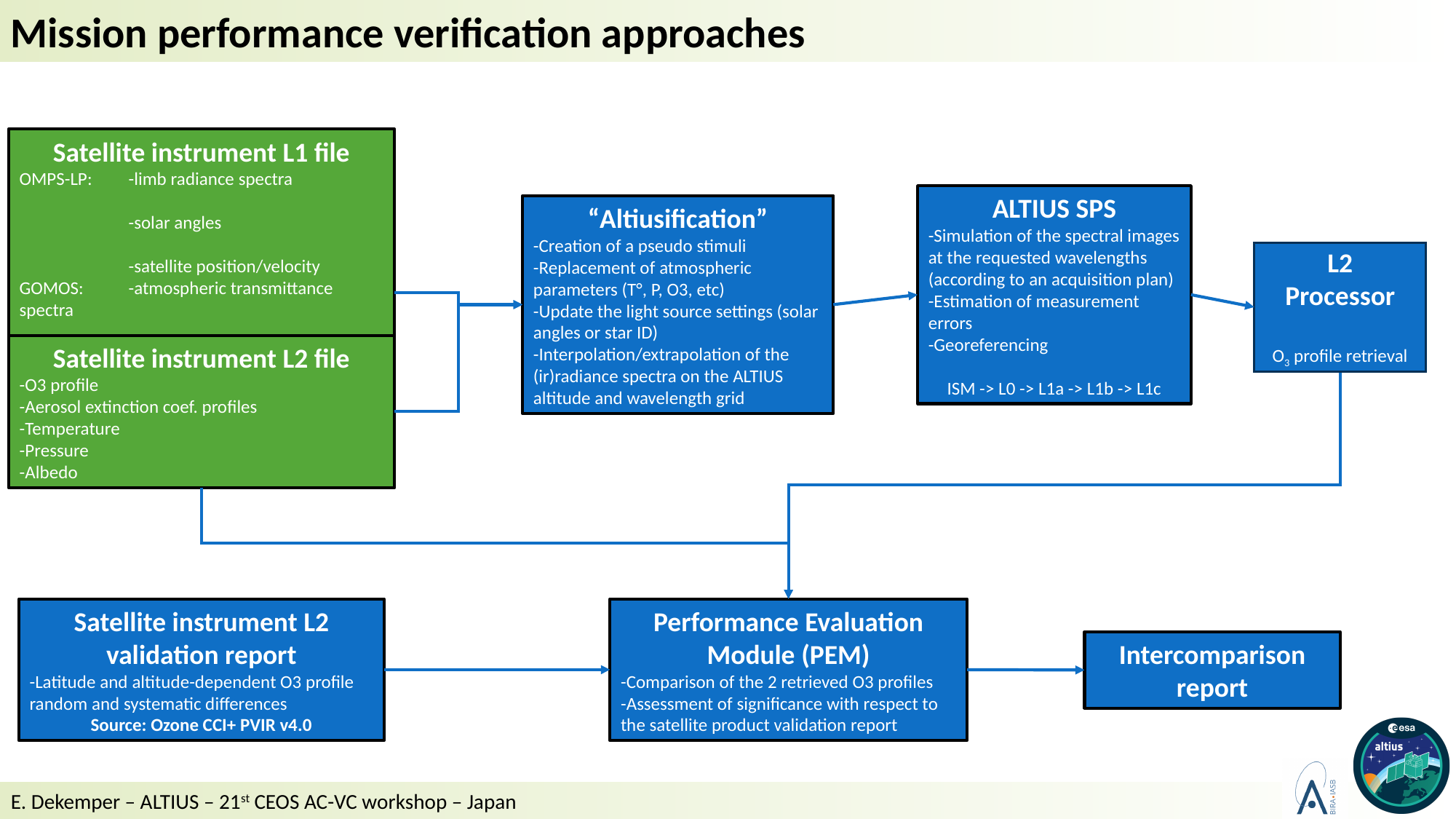

Mission performance verification approaches
Satellite instrument L1 file
OMPS-LP: 	-limb radiance spectra
				-solar angles
				-satellite position/velocity
GOMOS: 	-atmospheric transmittance spectra
				-1kHz  scintillation term
				-star ID and TOA spectrum
SAGE-III: 	-atmospheric transmittance spectra
ALTIUS SPS
-Simulation of the spectral images at the requested wavelengths (according to an acquisition plan)
-Estimation of measurement errors
-Georeferencing

ISM -> L0 -> L1a -> L1b -> L1c
“Altiusification”
-Creation of a pseudo stimuli
-Replacement of atmospheric parameters (T°, P, O3, etc)
-Update the light source settings (solar angles or star ID)
-Interpolation/extrapolation of the (ir)radiance spectra on the ALTIUS altitude and wavelength grid
L2
Processor

O3 profile retrieval
Satellite instrument L2 file
-O3 profile
-Aerosol extinction coef. profiles
-Temperature
-Pressure
-Albedo
Satellite instrument L2 validation report
-Latitude and altitude-dependent O3 profile random and systematic differences
Source: Ozone CCI+ PVIR v4.0
Performance Evaluation Module (PEM)
-Comparison of the 2 retrieved O3 profiles
-Assessment of significance with respect to the satellite product validation report
Intercomparison report